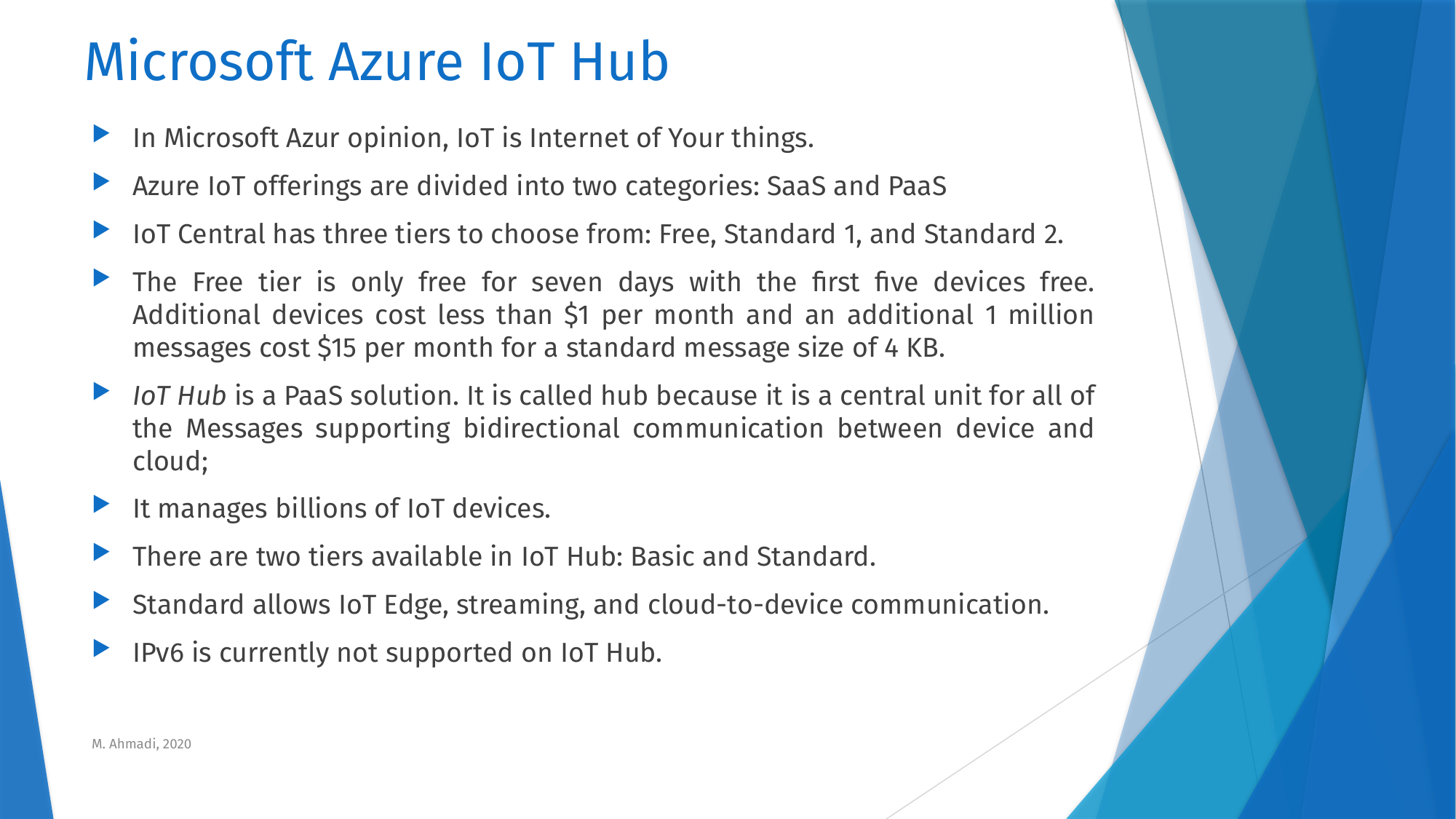

# Microsoft Azure IoT Hub
In Microsoft Azur opinion, IoT is Internet of Your things.
Azure IoT offerings are divided into two categories: SaaS and PaaS
IoT Central has three tiers to choose from: Free, Standard 1, and Standard 2.
The Free tier is only free for seven days with the first five devices free. Additional devices cost less than $1 per month and an additional 1 million messages cost $15 per month for a standard message size of 4 KB.
IoT Hub is a PaaS solution. It is called hub because it is a central unit for all of the Messages supporting bidirectional communication between device and cloud;
It manages billions of IoT devices.
There are two tiers available in IoT Hub: Basic and Standard.
Standard allows IoT Edge, streaming, and cloud-to-device communication.
IPv6 is currently not supported on IoT Hub.
M. Ahmadi, 2020